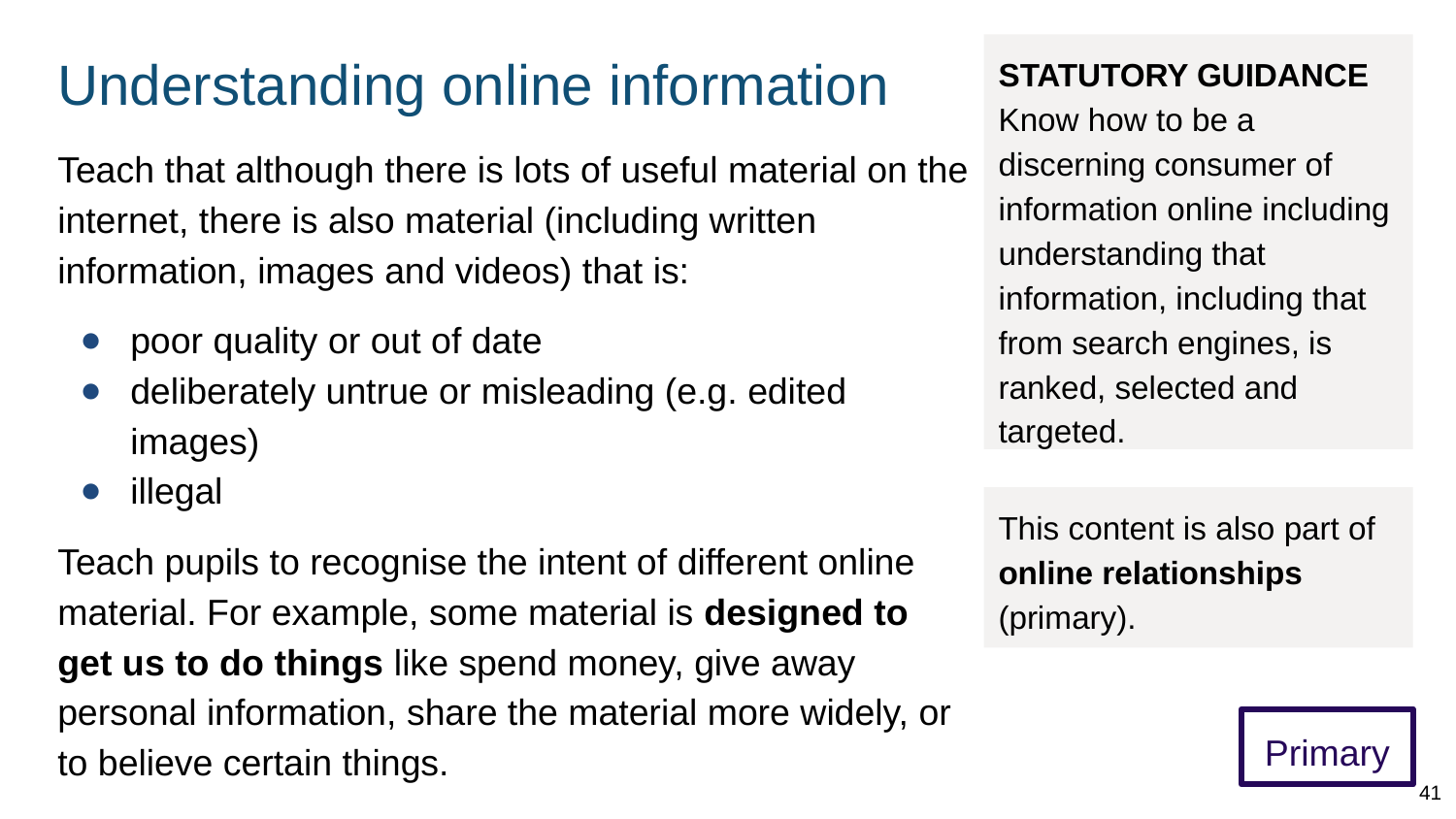

# Understanding online information

STATUTORY GUIDANCE
Know how to be a discerning consumer of information online including understanding that information, including that from search engines, is ranked, selected and targeted.

Teach that although there is lots of useful material on the internet, there is also material (including written information, images and videos) that is:
poor quality or out of date
deliberately untrue or misleading (e.g. edited images)
illegal
Teach pupils to recognise the intent of different online material. For example, some material is designed to get us to do things like spend money, give away personal information, share the material more widely, or to believe certain things.

This content is also part of online relationships (primary).

Primary
41